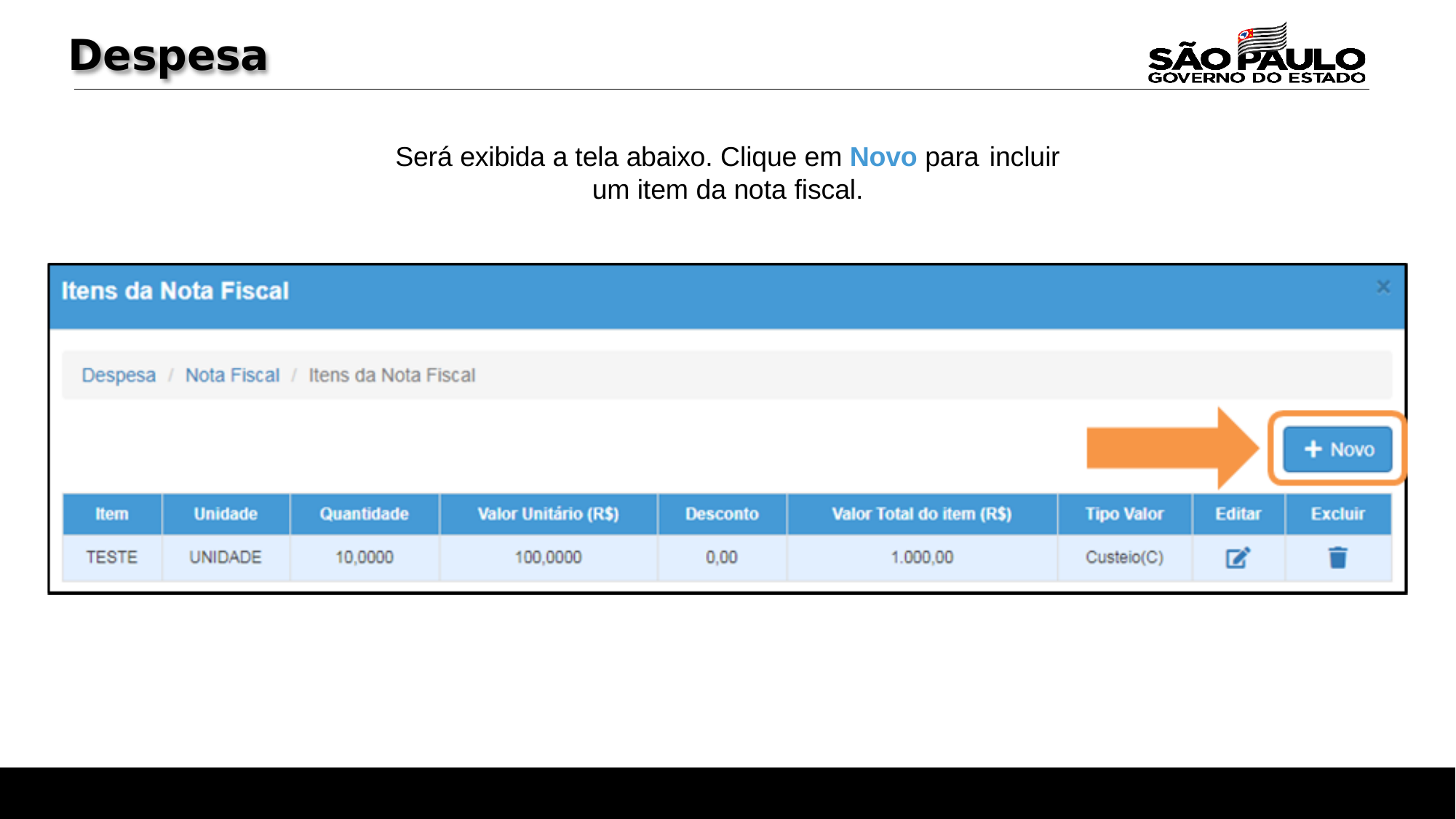

# Despesa
Será exibida a tela abaixo. Clique em Novo para incluir
um item da nota fiscal.